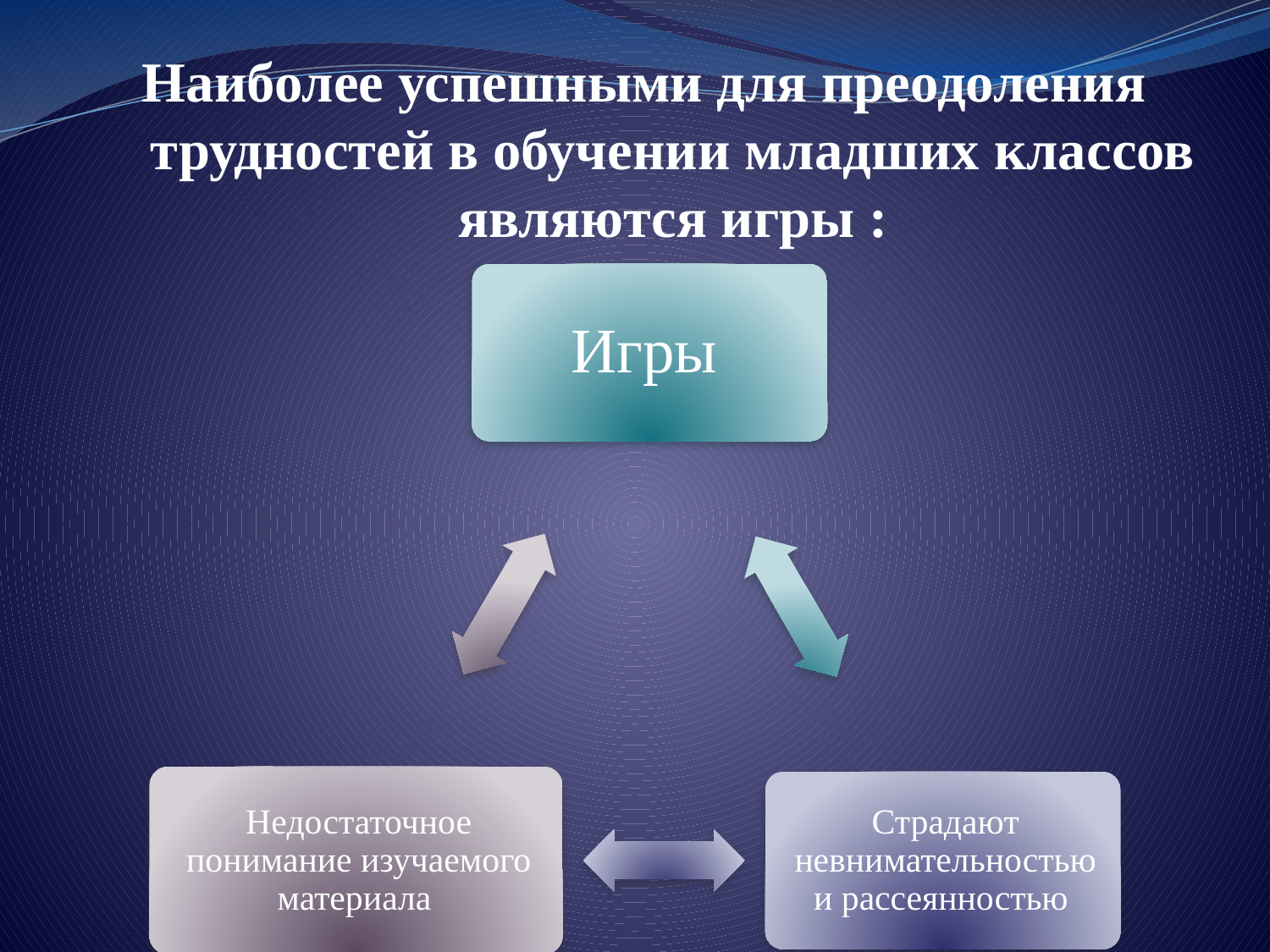

# Наиболее успешными для преодоления трудностей в обучении младших классов являются игры :
Игры

Страдают невнимательностью и рассеянностью

Недостаточное понимание изучаемого материала